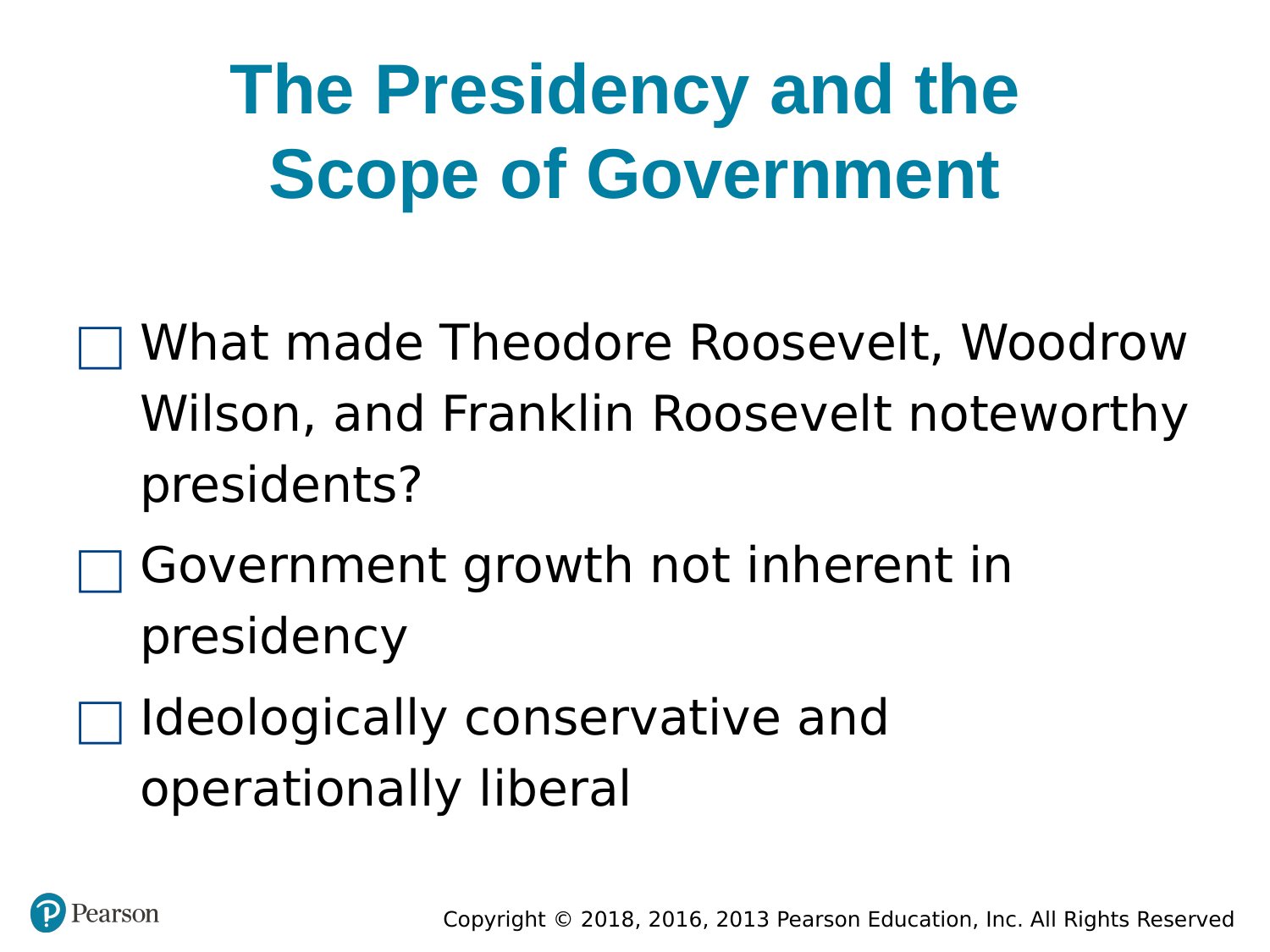

# The Presidency and the Scope of Government
What made Theodore Roosevelt, Woodrow Wilson, and Franklin Roosevelt noteworthy presidents?
Government growth not inherent in presidency
Ideologically conservative and operationally liberal